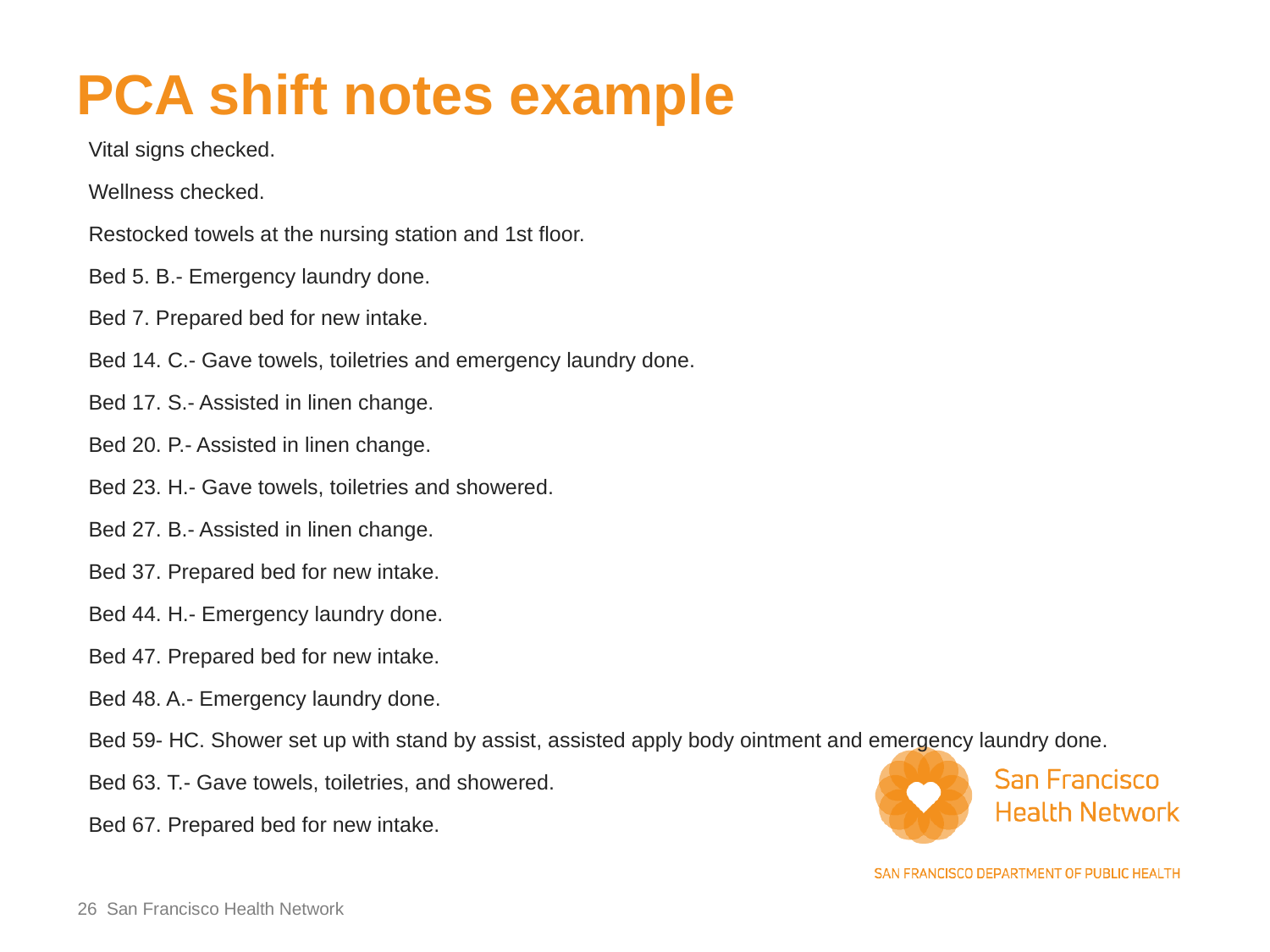

# PCA shift notes example
Vital signs checked.
Wellness checked.
Restocked towels at the nursing station and 1st floor.
Bed 5. B.- Emergency laundry done.
Bed 7. Prepared bed for new intake.
Bed 14. C.- Gave towels, toiletries and emergency laundry done.
Bed 17. S.- Assisted in linen change.
Bed 20. P.- Assisted in linen change.
Bed 23. H.- Gave towels, toiletries and showered.
Bed 27. B.- Assisted in linen change.
Bed 37. Prepared bed for new intake.
Bed 44. H.- Emergency laundry done.
Bed 47. Prepared bed for new intake.
Bed 48. A.- Emergency laundry done.
Bed 59- HC. Shower set up with stand by assist, assisted apply body ointment and emergency laundry done.
Bed 63. T.- Gave towels, toiletries, and showered.
Bed 67. Prepared bed for new intake.
26  San Francisco Health Network